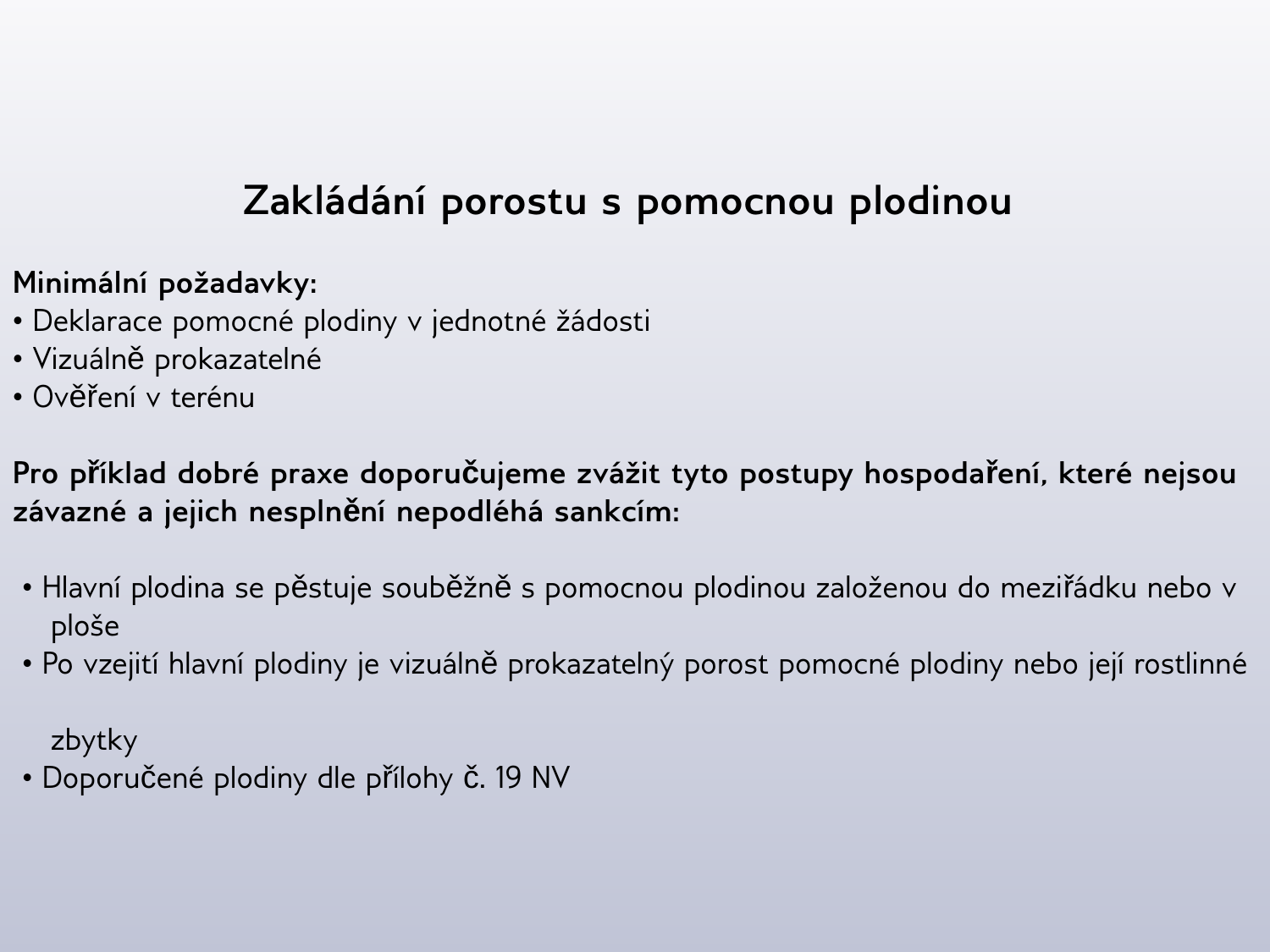

Zakládání porostu s pomocnou plodinou

Minimální požadavky:
• Deklarace pomocné plodiny v jednotné žádosti
• Vizuálně prokazatelné
• Ověření v terénu

Pro příklad dobré praxe doporučujeme zvážit tyto postupy hospodaření, které nejsou závazné a jejich nesplnění nepodléhá sankcím:

 • Hlavní plodina se pěstuje souběžně s pomocnou plodinou založenou do meziřádku nebo v
    ploše
 • Po vzejití hlavní plodiny je vizuálně prokazatelný porost pomocné plodiny nebo její rostlinné
    zbytky
 • Doporučené plodiny dle přílohy č. 19 NV